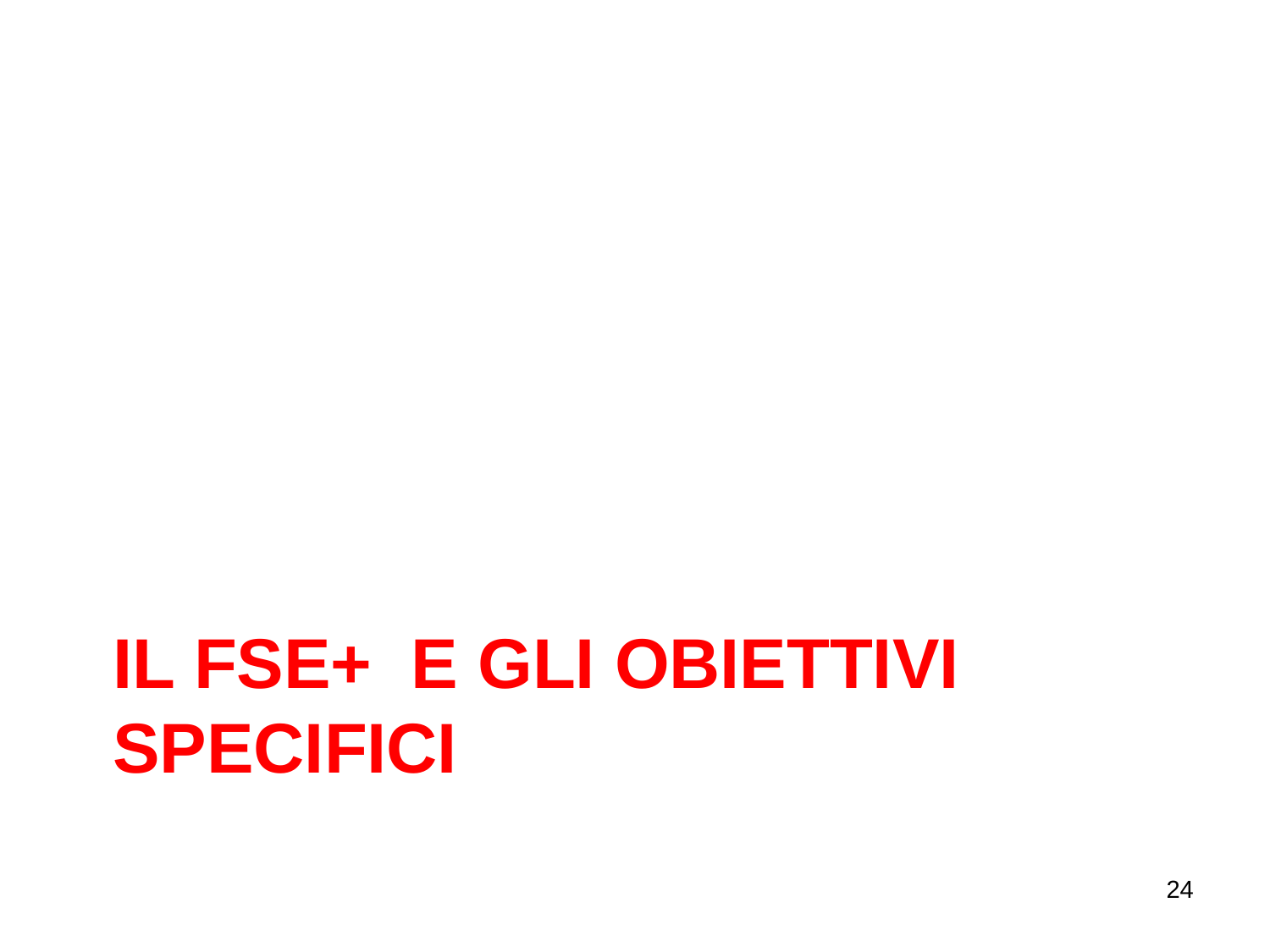

# IL FSE+  E GLI OBIETTIVI SPECIFICI
24